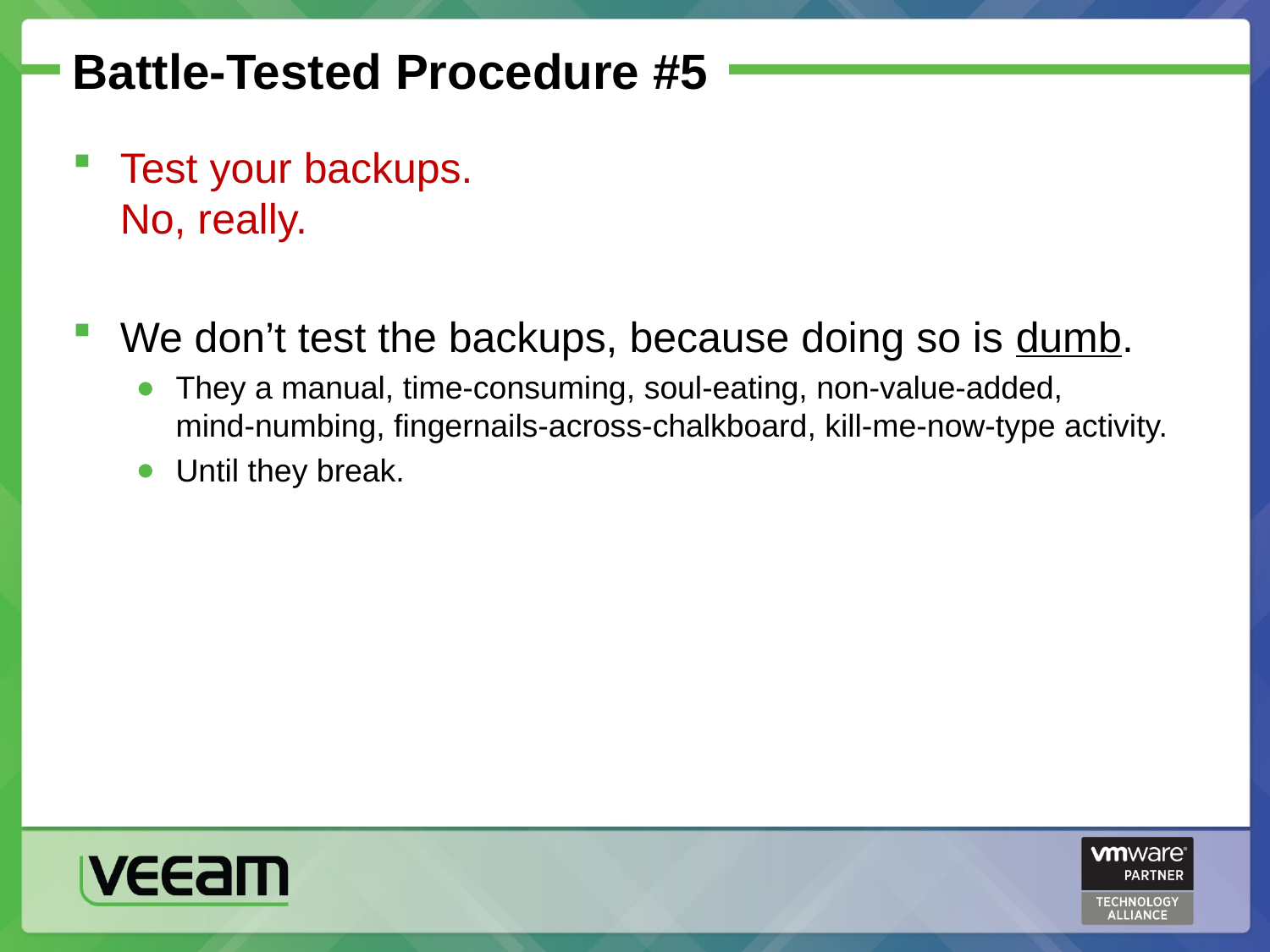

# Battle-Tested Procedure #5
Test your backups.
No, really.

We don’t test the backups, because doing so is dumb.
They a manual, time-consuming, soul-eating, non-value-added,
mind-numbing, fingernails-across-chalkboard, kill-me-now-type activity.
Until they break.